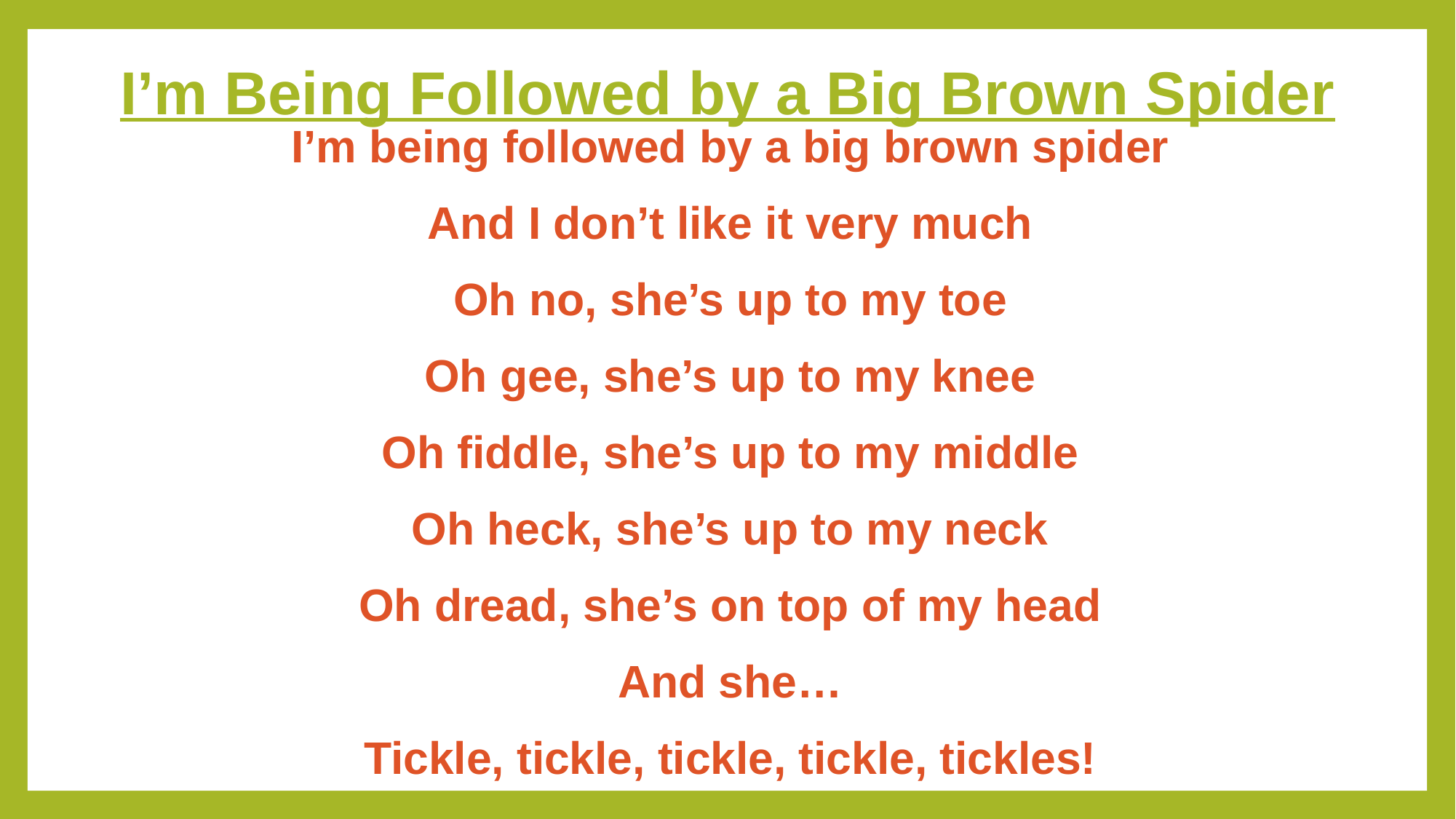

I’m Being Followed by a Big Brown Spider
I’m being followed by a big brown spider
And I don’t like it very much
Oh no, she’s up to my toe
Oh gee, she’s up to my knee
Oh fiddle, she’s up to my middle
Oh heck, she’s up to my neck
Oh dread, she’s on top of my head
And she…
Tickle, tickle, tickle, tickle, tickles!